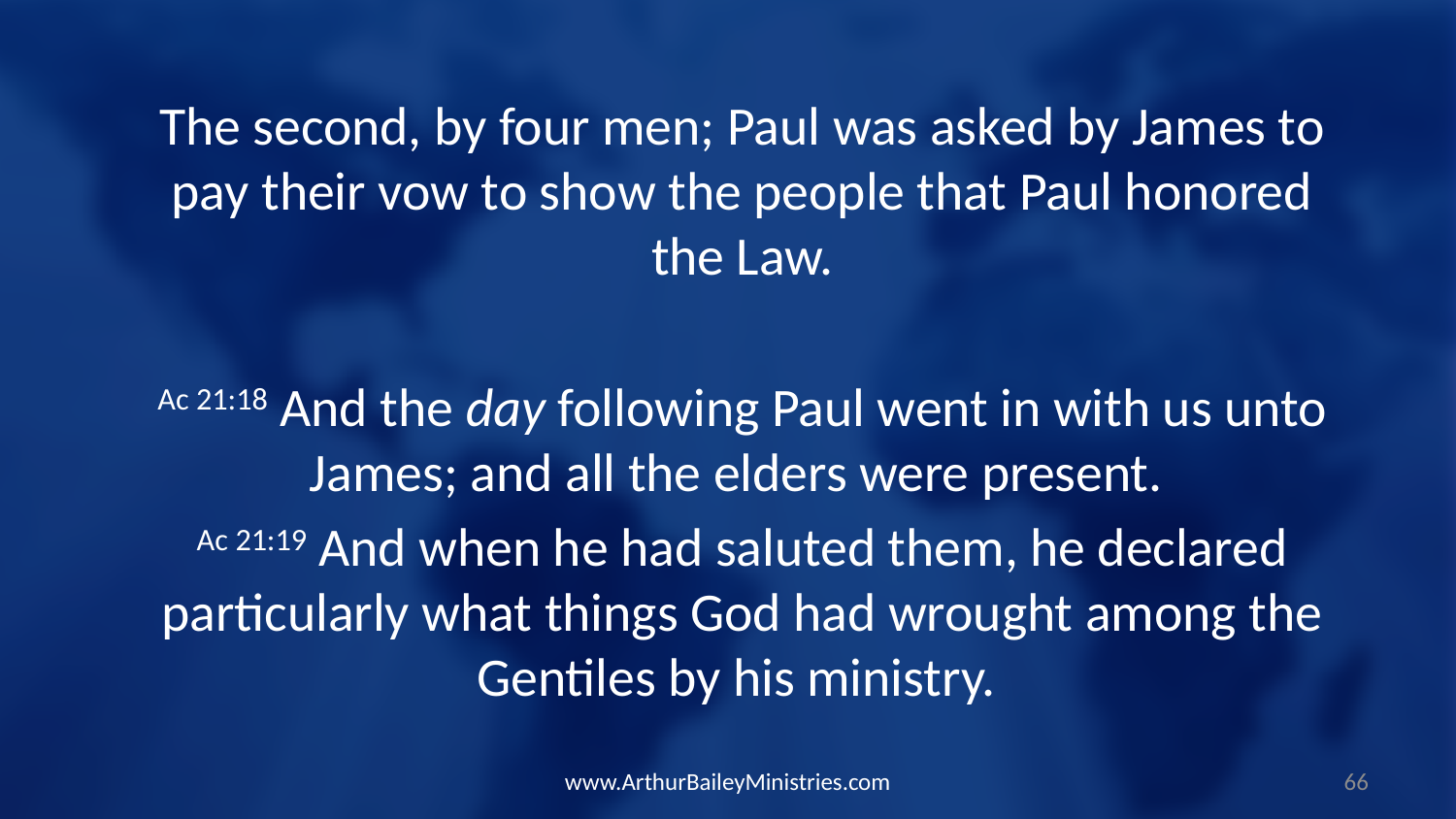

The second, by four men; Paul was asked by James to pay their vow to show the people that Paul honored the Law.

Ac 21:18 And the day following Paul went in with us unto James; and all the elders were present.
Ac 21:19 And when he had saluted them, he declared particularly what things God had wrought among the Gentiles by his ministry.
www.ArthurBaileyMinistries.com
66